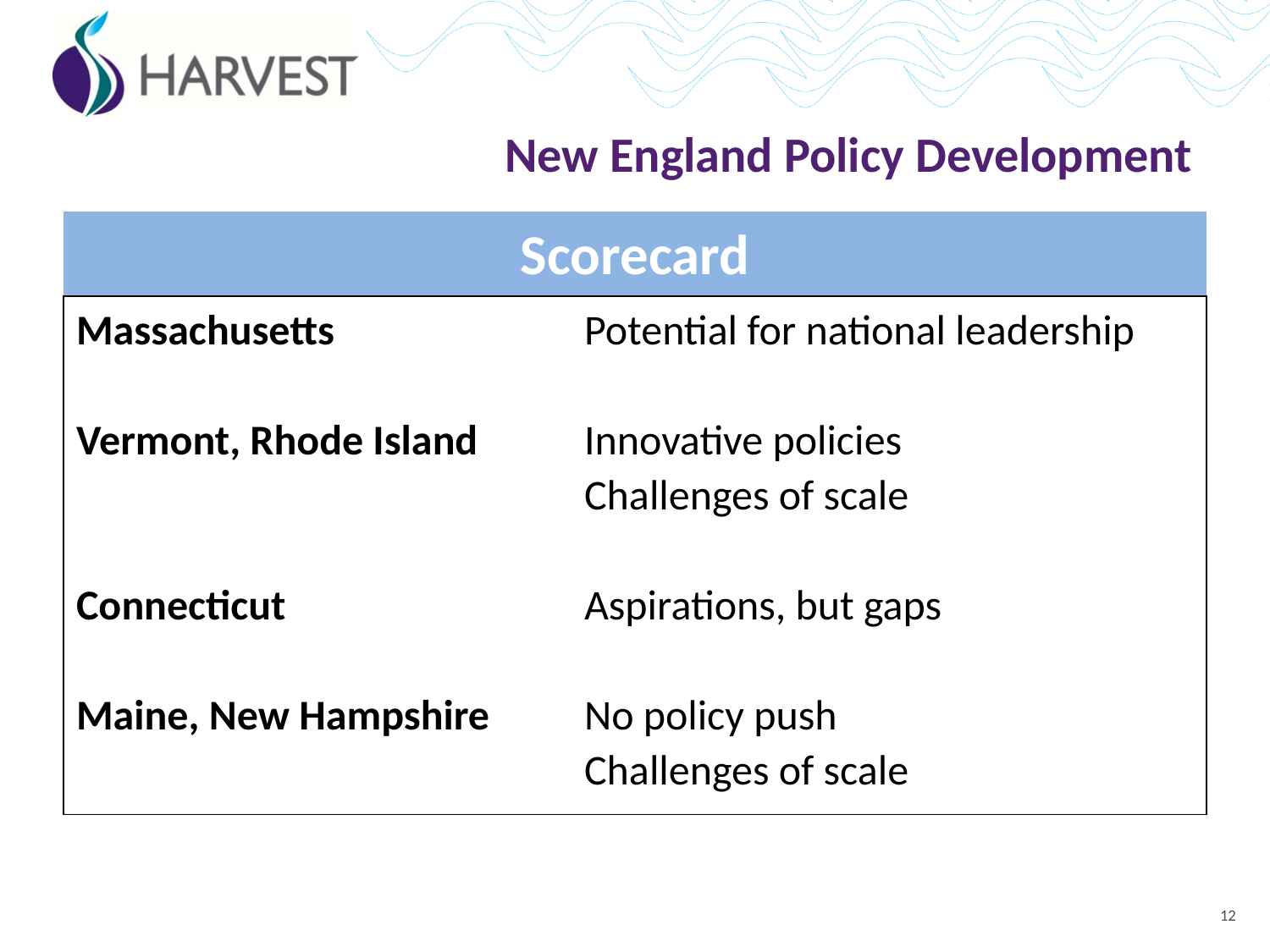

# New England Policy Development
Scorecard
Massachusetts		Potential for national leadership

Vermont, Rhode Island	Innovative policies
				Challenges of scale

Connecticut			Aspirations, but gaps

Maine, New Hampshire	No policy push
				Challenges of scale
12